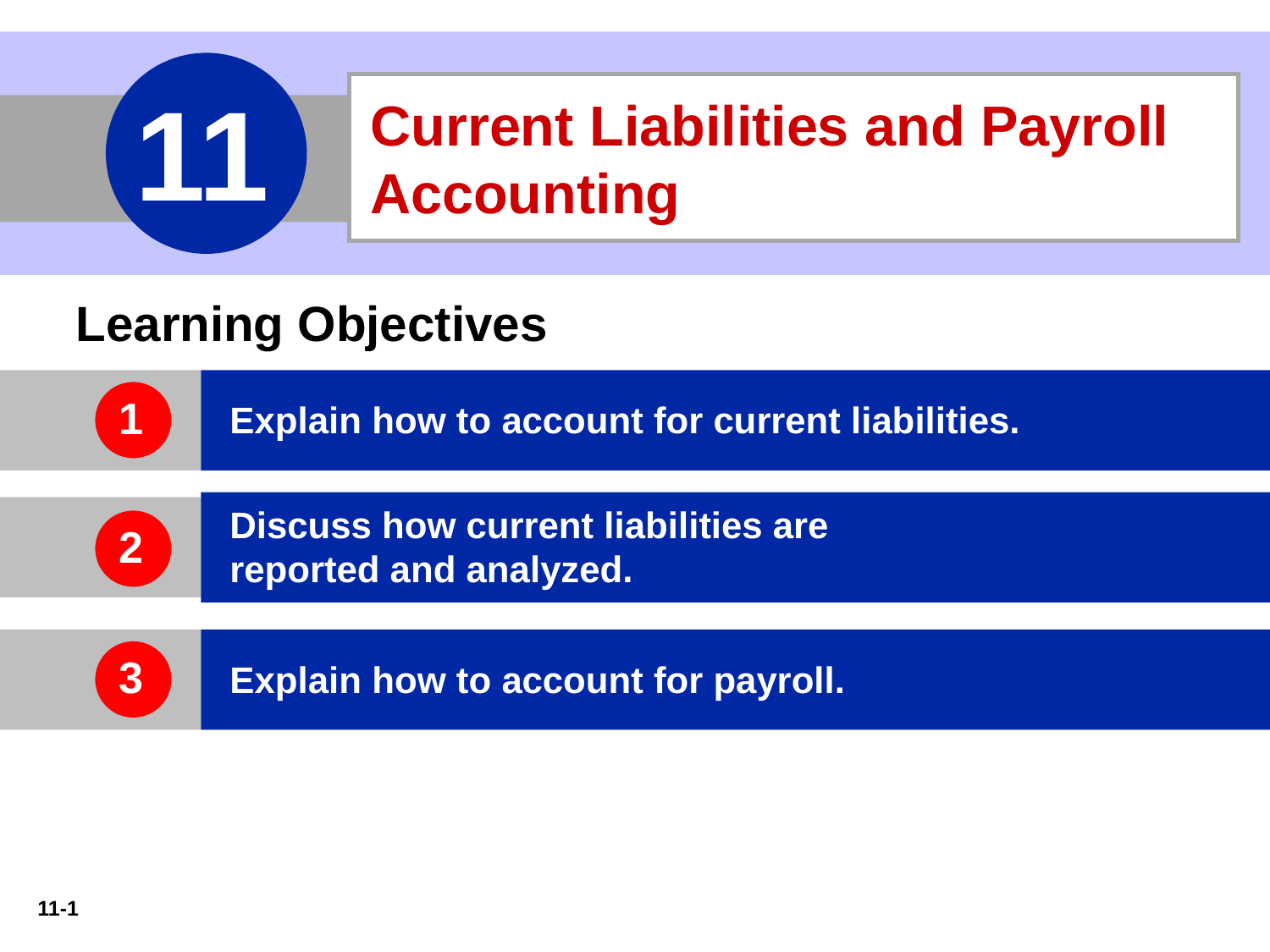

11
Current Liabilities and Payroll Accounting

Learning Objectives

Explain how to account for current liabilities.
1
Discuss how current liabilities are
reported and analyzed.

2

Explain how to account for payroll.
3